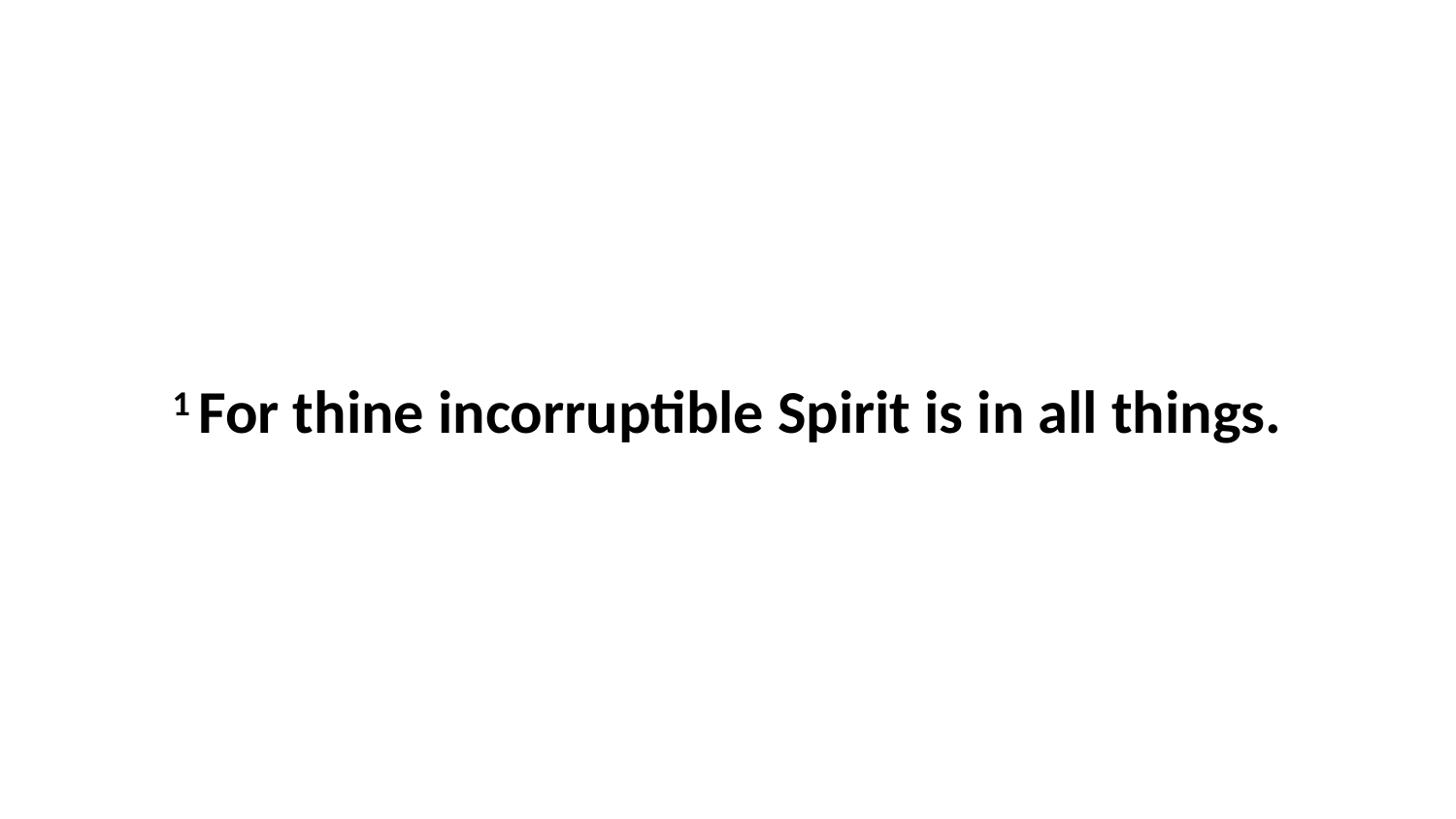

1 For thine incorruptible Spirit is in all things.